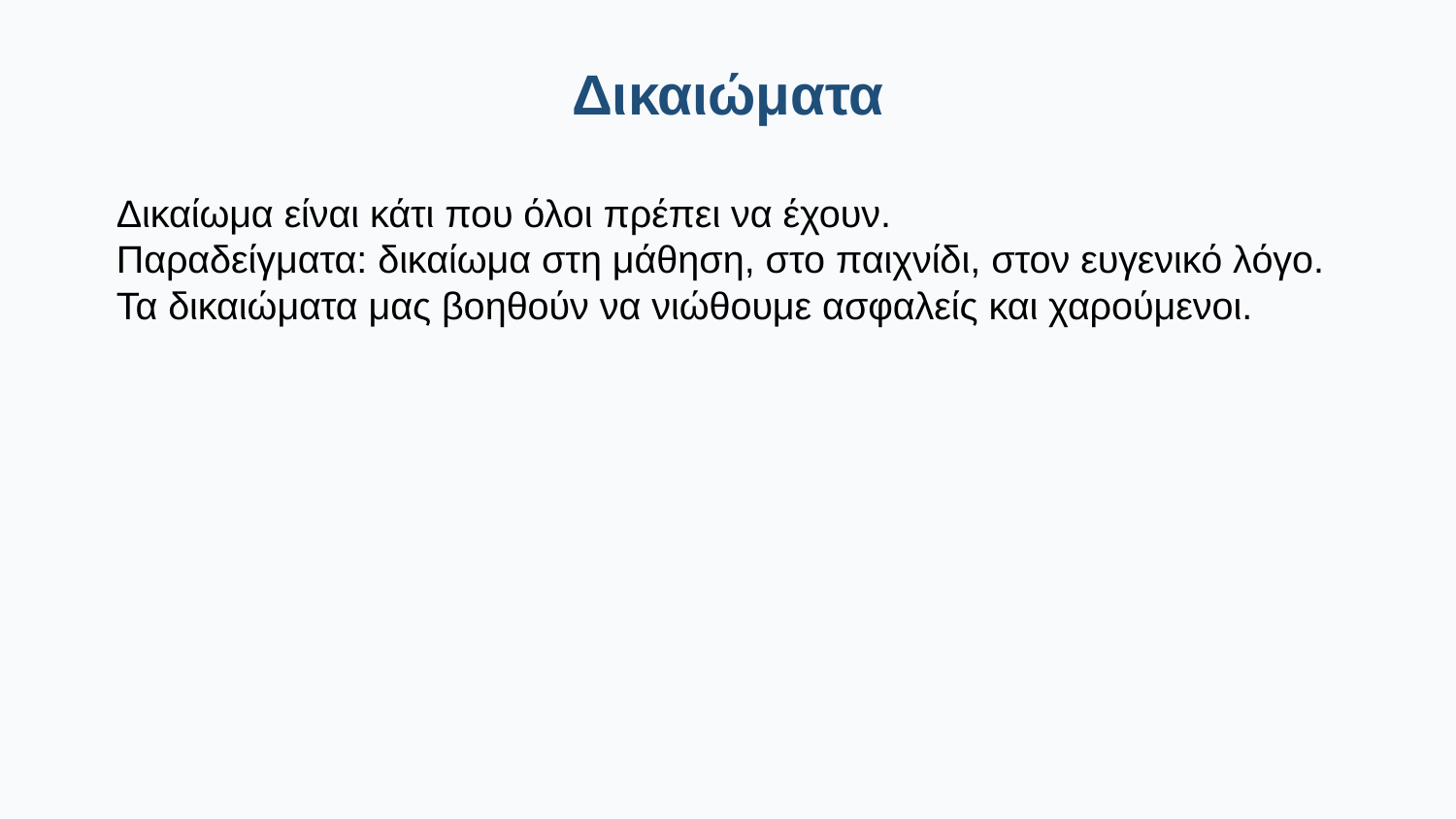

Δικαιώματα
Δικαίωμα είναι κάτι που όλοι πρέπει να έχουν.
Παραδείγματα: δικαίωμα στη μάθηση, στο παιχνίδι, στον ευγενικό λόγο.
Τα δικαιώματα μας βοηθούν να νιώθουμε ασφαλείς και χαρούμενοι.